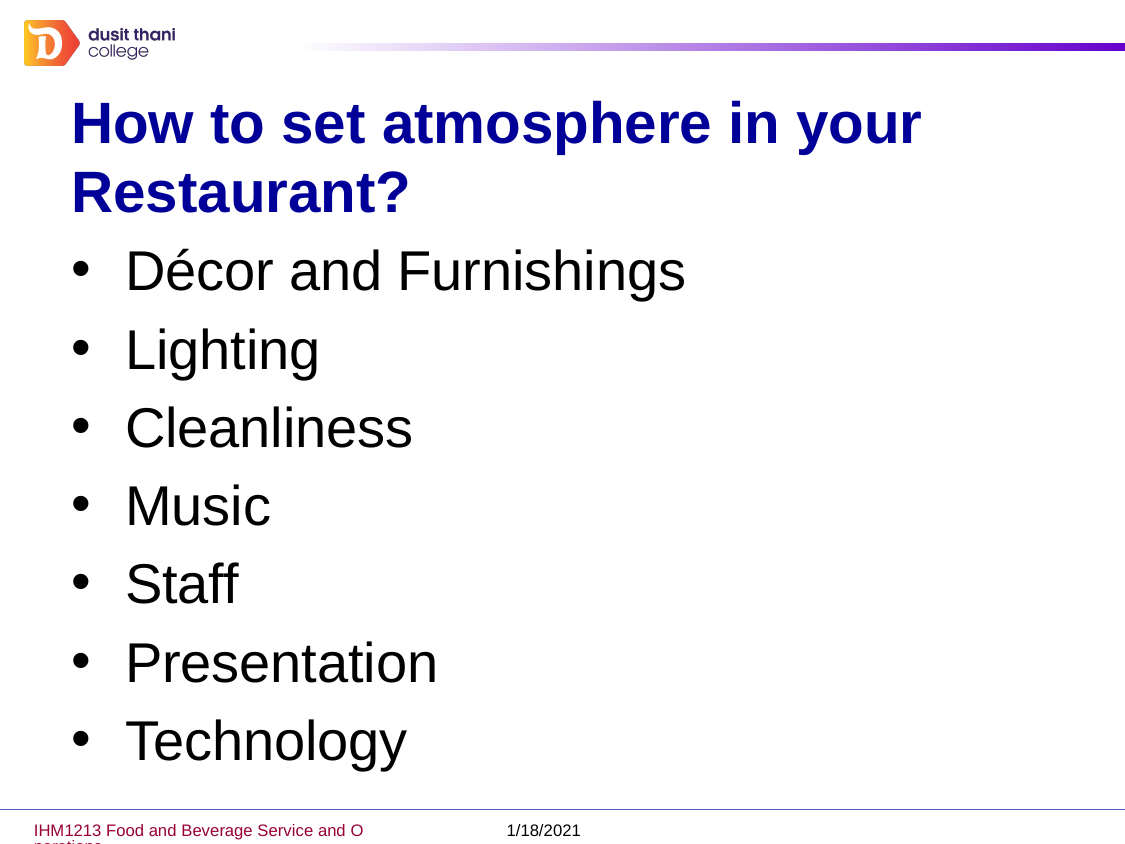

# How to set atmosphere in your Restaurant?
Décor and Furnishings
Lighting
Cleanliness
Music
Staff
Presentation
Technology
IHM1213 Food and Beverage Service and Operations
1/18/2021